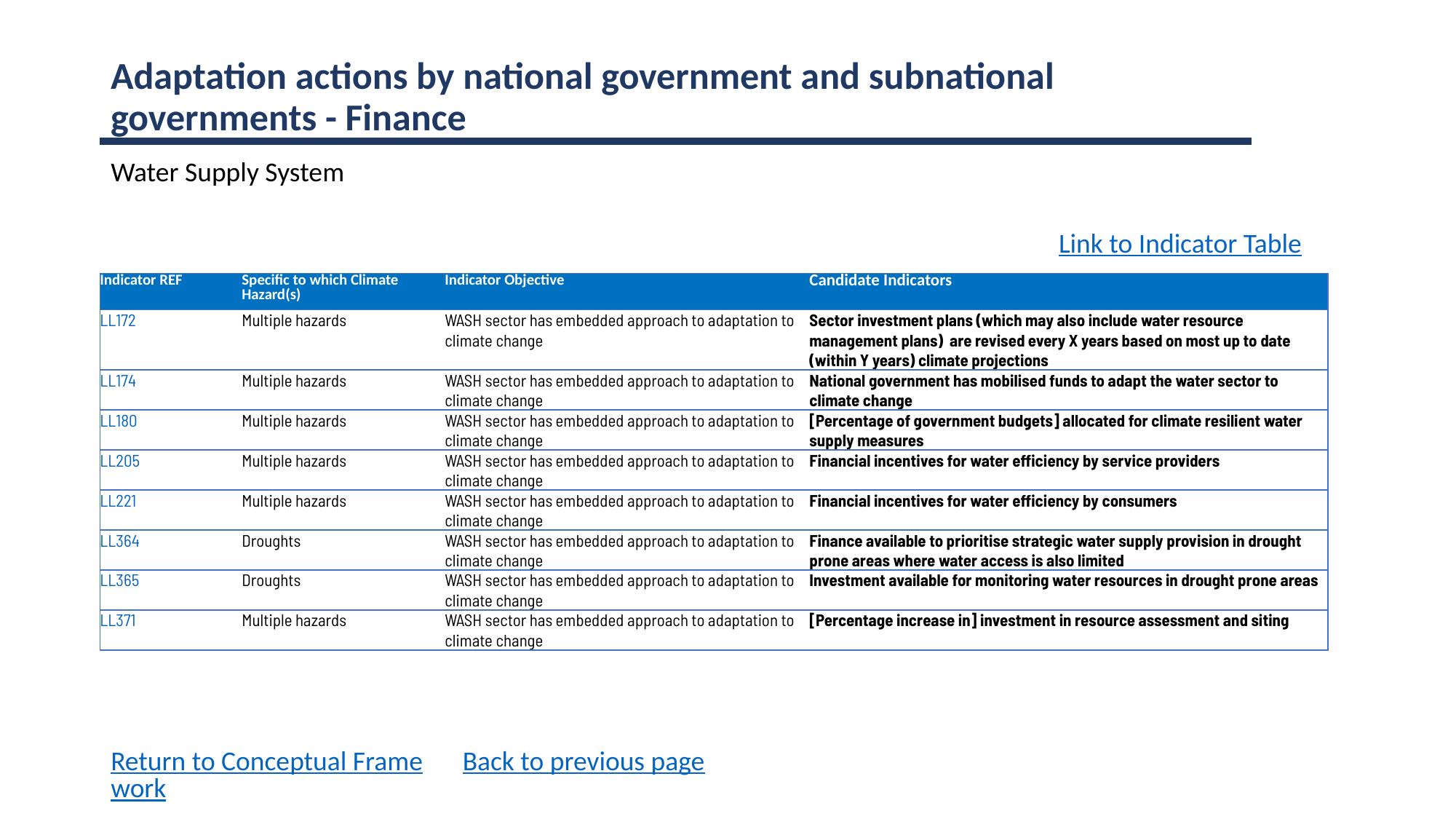

Adaptation actions by national government and subnational governments - Finance
Water Supply System

Link to Indicator Table
| Indicator REF | Specific to which Climate Hazard(s) | Indicator Objective | Candidate Indicators |
| --- | --- | --- | --- |
| LL172 | Multiple hazards | WASH sector has embedded approach to adaptation to climate change | Sector investment plans (which may also include water resource management plans) are revised every X years based on most up to date (within Y years) climate projections |
| LL174 | Multiple hazards | WASH sector has embedded approach to adaptation to climate change | National government has mobilised funds to adapt the water sector to climate change |
| LL180 | Multiple hazards | WASH sector has embedded approach to adaptation to climate change | [Percentage of government budgets] allocated for climate resilient water supply measures |
| LL205 | Multiple hazards | WASH sector has embedded approach to adaptation to climate change | Financial incentives for water efficiency by service providers |
| LL221 | Multiple hazards | WASH sector has embedded approach to adaptation to climate change | Financial incentives for water efficiency by consumers |
| LL364 | Droughts | WASH sector has embedded approach to adaptation to climate change | Finance available to prioritise strategic water supply provision in drought prone areas where water access is also limited |
| LL365 | Droughts | WASH sector has embedded approach to adaptation to climate change | Investment available for monitoring water resources in drought prone areas |
| LL371 | Multiple hazards | WASH sector has embedded approach to adaptation to climate change | [Percentage increase in] investment in resource assessment and siting |
Return to Conceptual Framework
Back to previous page